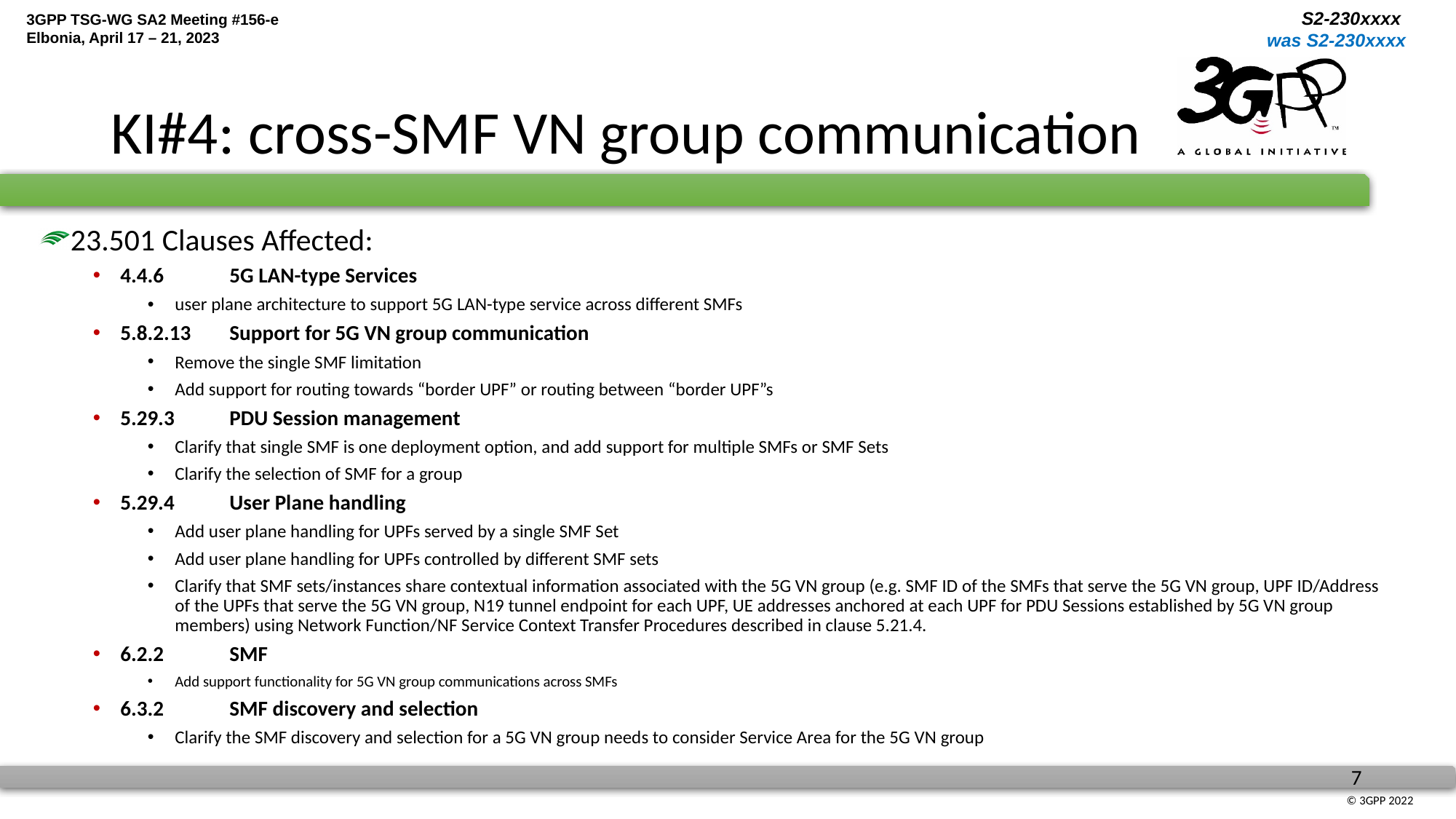

# KI#4: cross-SMF VN group communication
23.501 Clauses Affected:
4.4.6	5G LAN-type Services
user plane architecture to support 5G LAN-type service across different SMFs
5.8.2.13	Support for 5G VN group communication
Remove the single SMF limitation
Add support for routing towards “border UPF” or routing between “border UPF”s
5.29.3	PDU Session management
Clarify that single SMF is one deployment option, and add support for multiple SMFs or SMF Sets
Clarify the selection of SMF for a group
5.29.4	User Plane handling
Add user plane handling for UPFs served by a single SMF Set
Add user plane handling for UPFs controlled by different SMF sets
Clarify that SMF sets/instances share contextual information associated with the 5G VN group (e.g. SMF ID of the SMFs that serve the 5G VN group, UPF ID/Address of the UPFs that serve the 5G VN group, N19 tunnel endpoint for each UPF, UE addresses anchored at each UPF for PDU Sessions established by 5G VN group members) using Network Function/NF Service Context Transfer Procedures described in clause 5.21.4.
6.2.2	SMF
Add support functionality for 5G VN group communications across SMFs
6.3.2	SMF discovery and selection
Clarify the SMF discovery and selection for a 5G VN group needs to consider Service Area for the 5G VN group